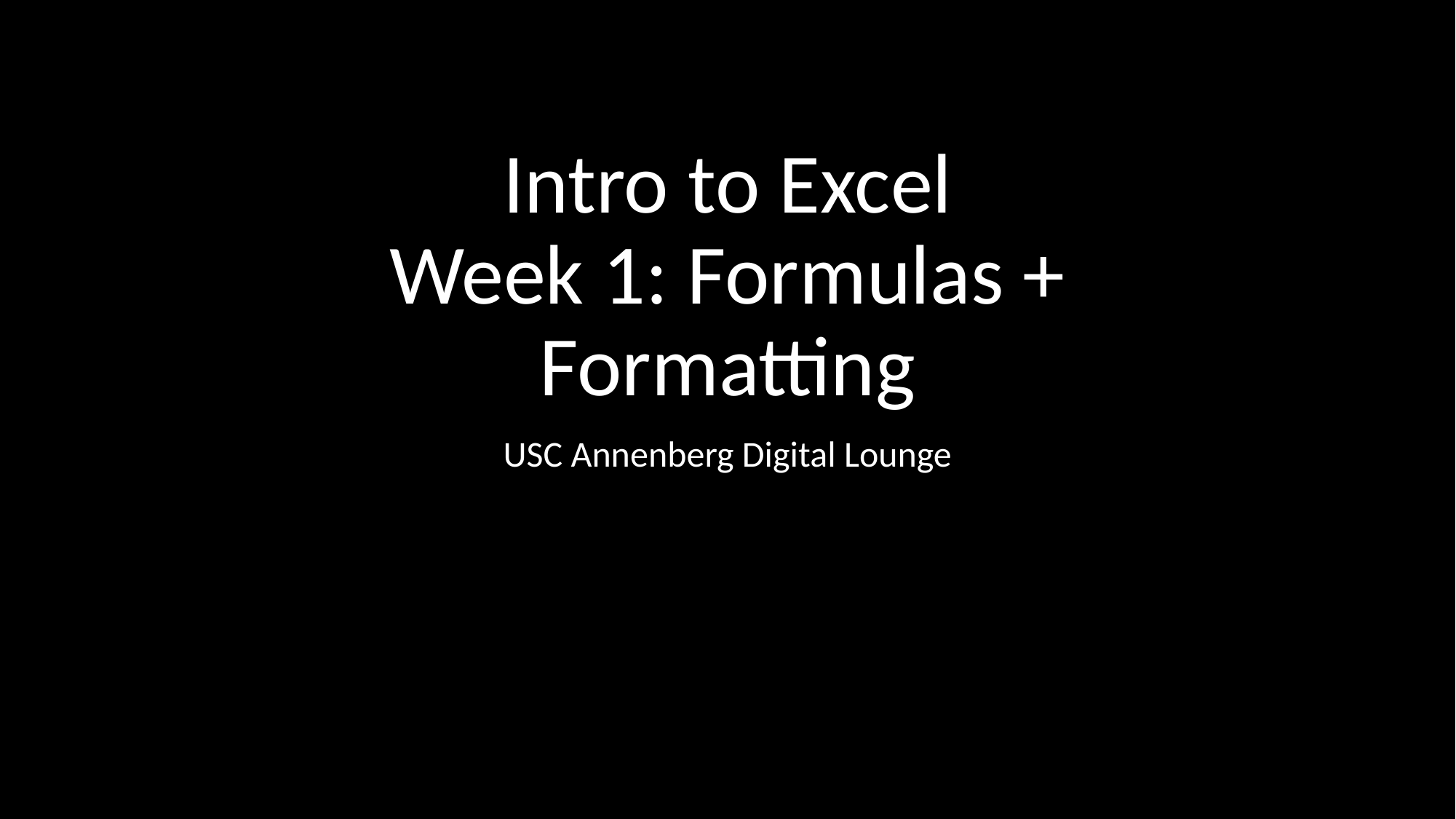

# Intro to Excel Week 1: Formulas + Formatting
USC Annenberg Digital Lounge